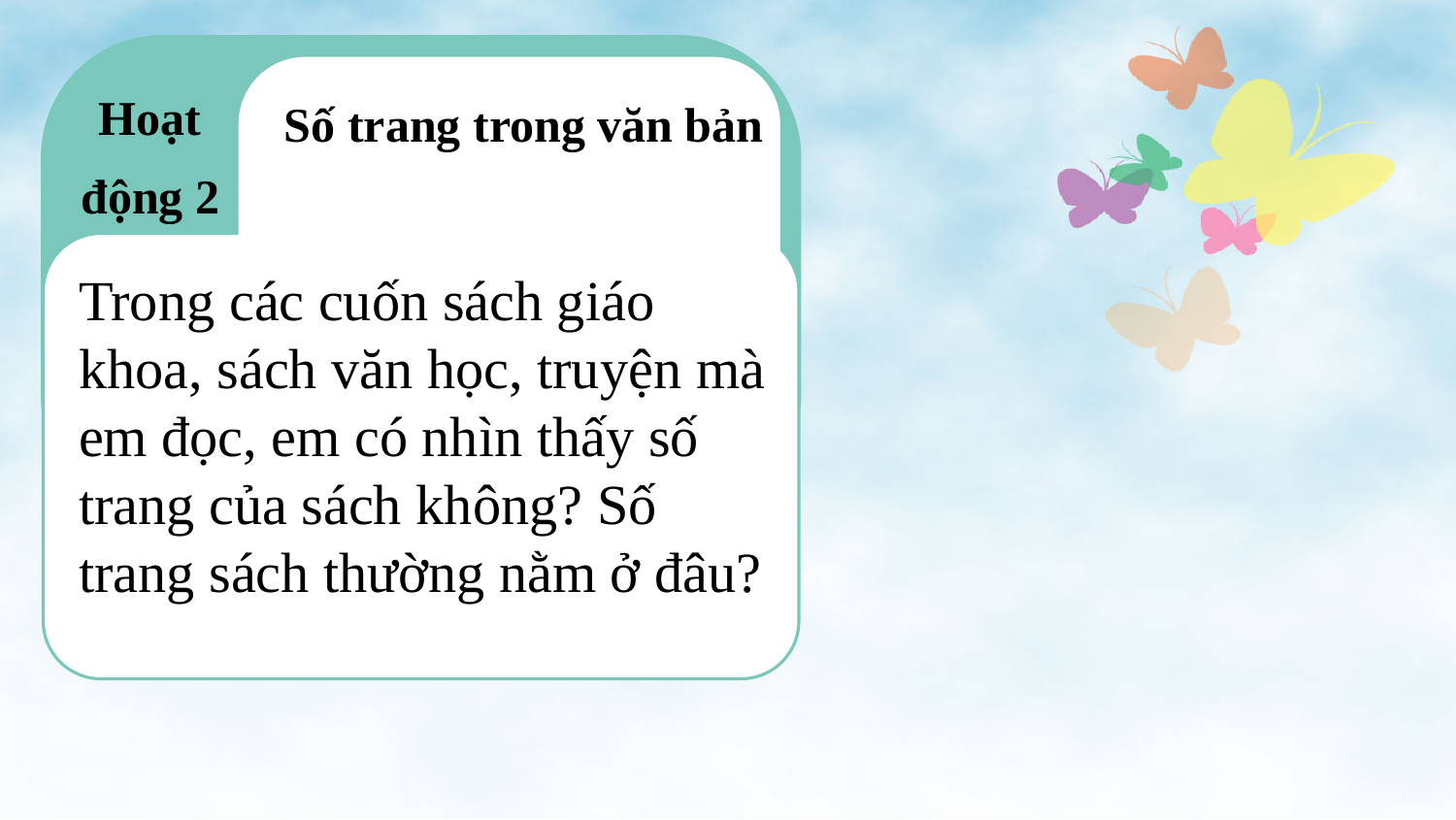

Hoạt động 2

Số trang trong văn bản
Trong các cuốn sách giáo khoa, sách văn học, truyện mà em đọc, em có nhìn thấy số trang của sách không? Số trang sách thường nằm ở đâu?